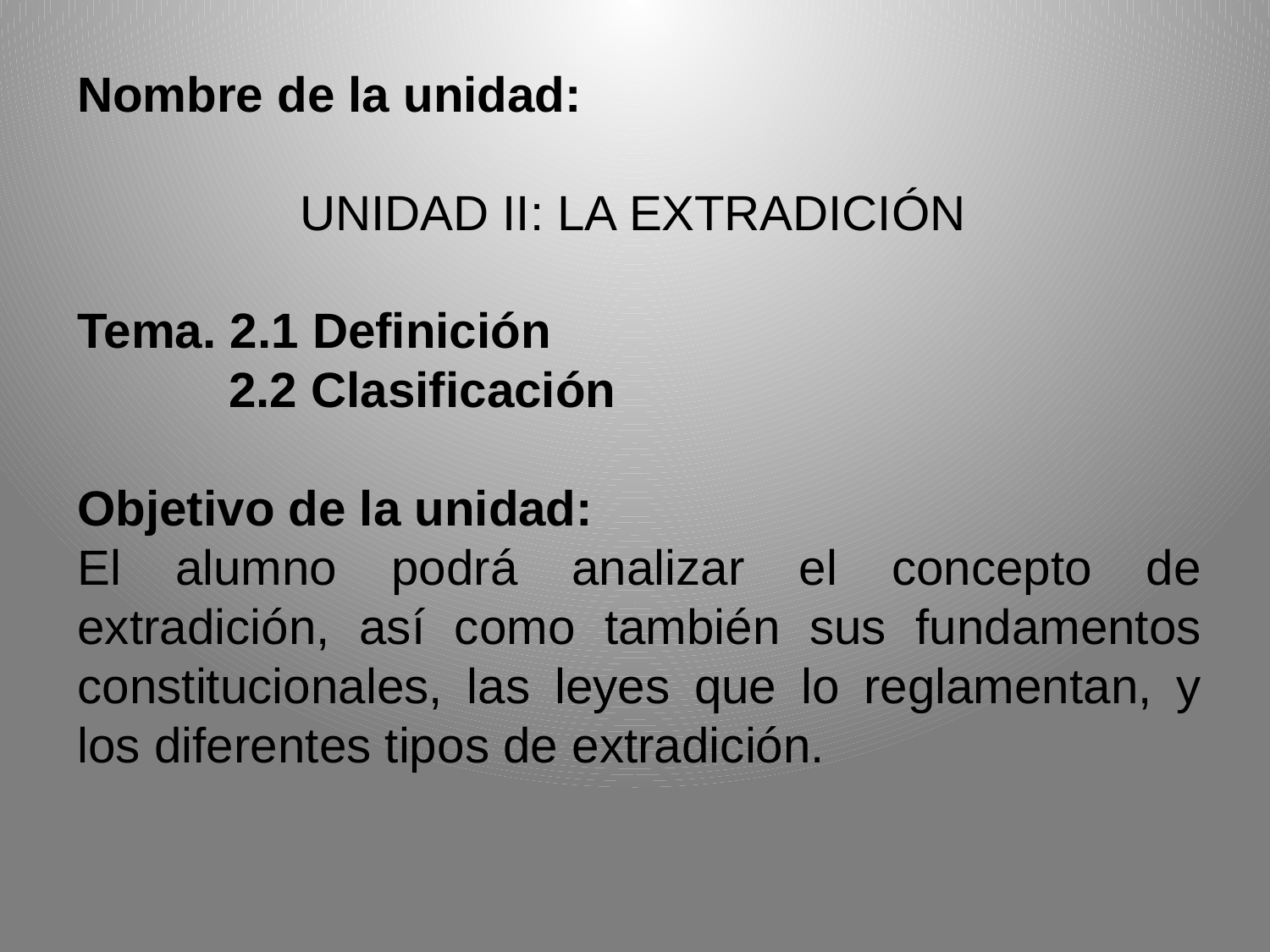

Nombre de la unidad:

UNIDAD II: LA EXTRADICIÓN

Tema. 2.1 Definición
           2.2 Clasificación

Objetivo de la unidad:
El alumno podrá analizar el concepto de extradición, así como también sus fundamentos constitucionales, las leyes que lo reglamentan, y los diferentes tipos de extradición.